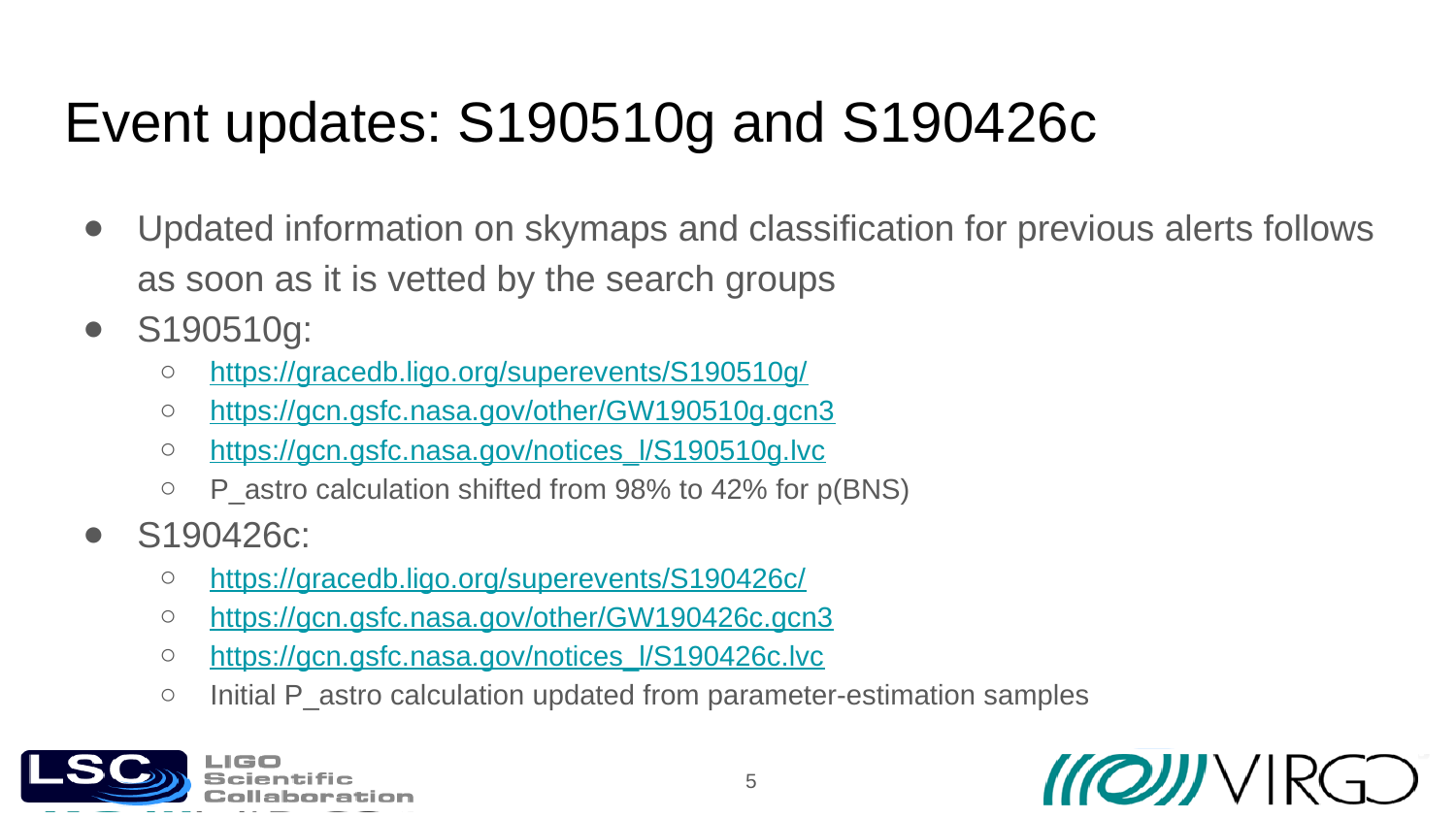

# Event updates: S190510g and S190426c
Updated information on skymaps and classification for previous alerts follows as soon as it is vetted by the search groups
S190510g:
https://gracedb.ligo.org/superevents/S190510g/
https://gcn.gsfc.nasa.gov/other/GW190510g.gcn3
https://gcn.gsfc.nasa.gov/notices_l/S190510g.lvc
P_astro calculation shifted from 98% to 42% for p(BNS)
S190426c:
https://gracedb.ligo.org/superevents/S190426c/
https://gcn.gsfc.nasa.gov/other/GW190426c.gcn3
https://gcn.gsfc.nasa.gov/notices_l/S190426c.lvc
Initial P_astro calculation updated from parameter-estimation samples
5